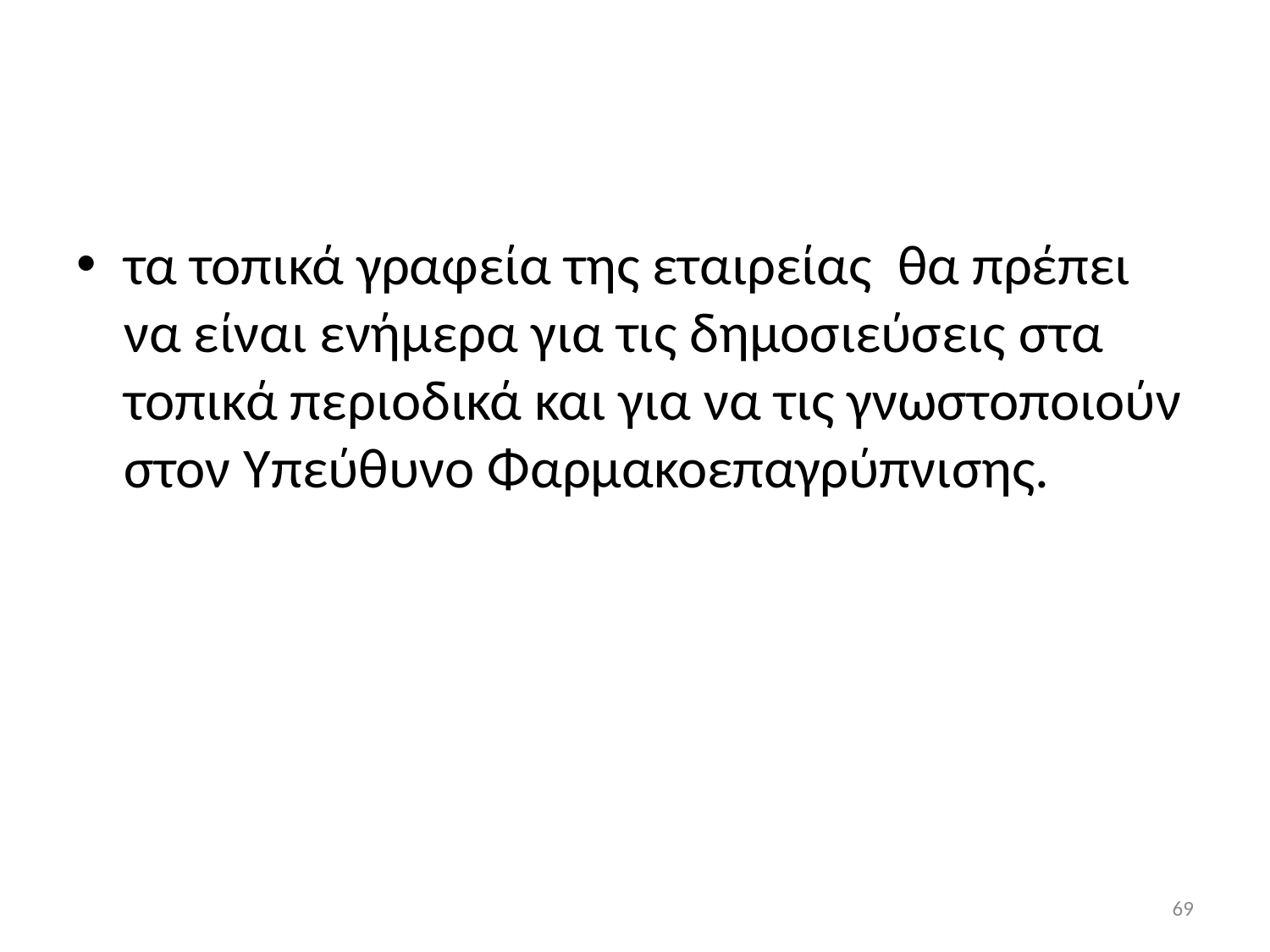

#
τα τοπικά γραφεία της εταιρείας  θα πρέπει να είναι ενήμερα για τις δημοσιεύσεις στα τοπικά περιοδικά και για να τις γνωστοποιούν στον Υπεύθυνο Φαρμακοεπαγρύπνισης.
69